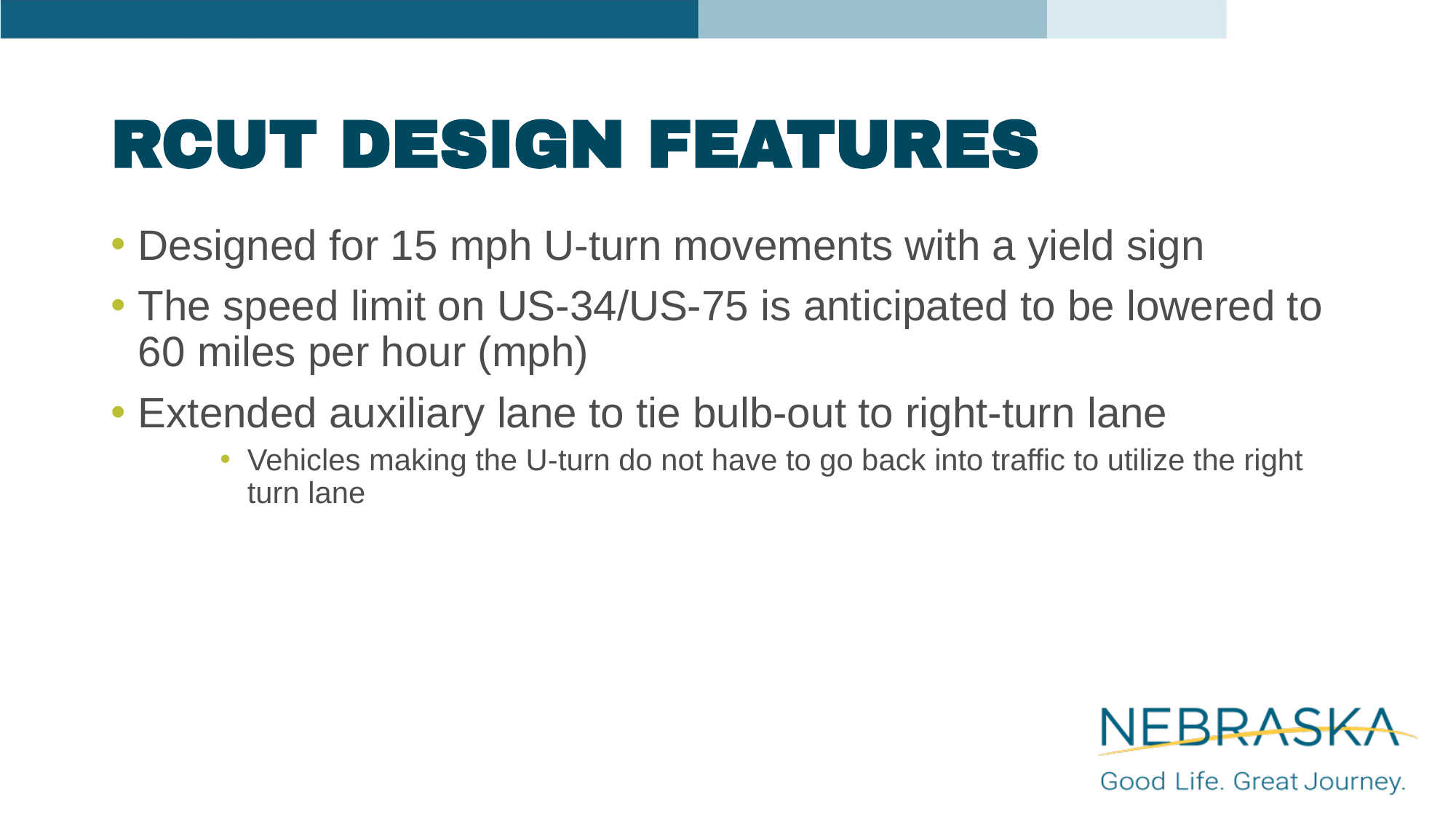

# RCUT Design Features
Designed for 15 mph U-turn movements with a yield sign
The speed limit on US-34/US-75 is anticipated to be lowered to 60 miles per hour (mph)
Extended auxiliary lane to tie bulb-out to right-turn lane
Vehicles making the U-turn do not have to go back into traffic to utilize the right turn lane